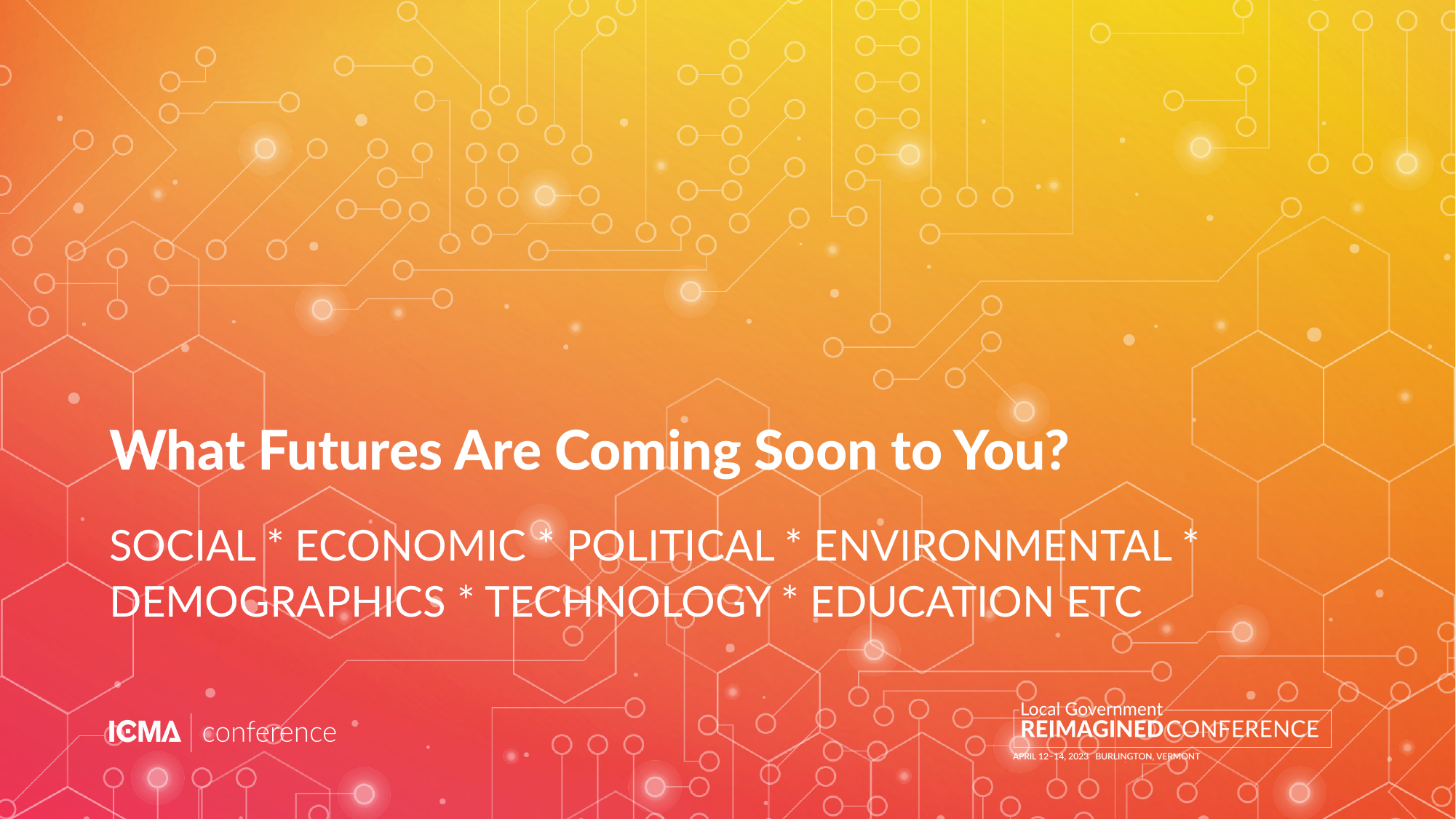

# What Futures Are Coming Soon to You?
SOCIAL * ECONOMIC * POLITICAL * ENVIRONMENTAL * DEMOGRAPHICS * TECHNOLOGY * EDUCATION ETC